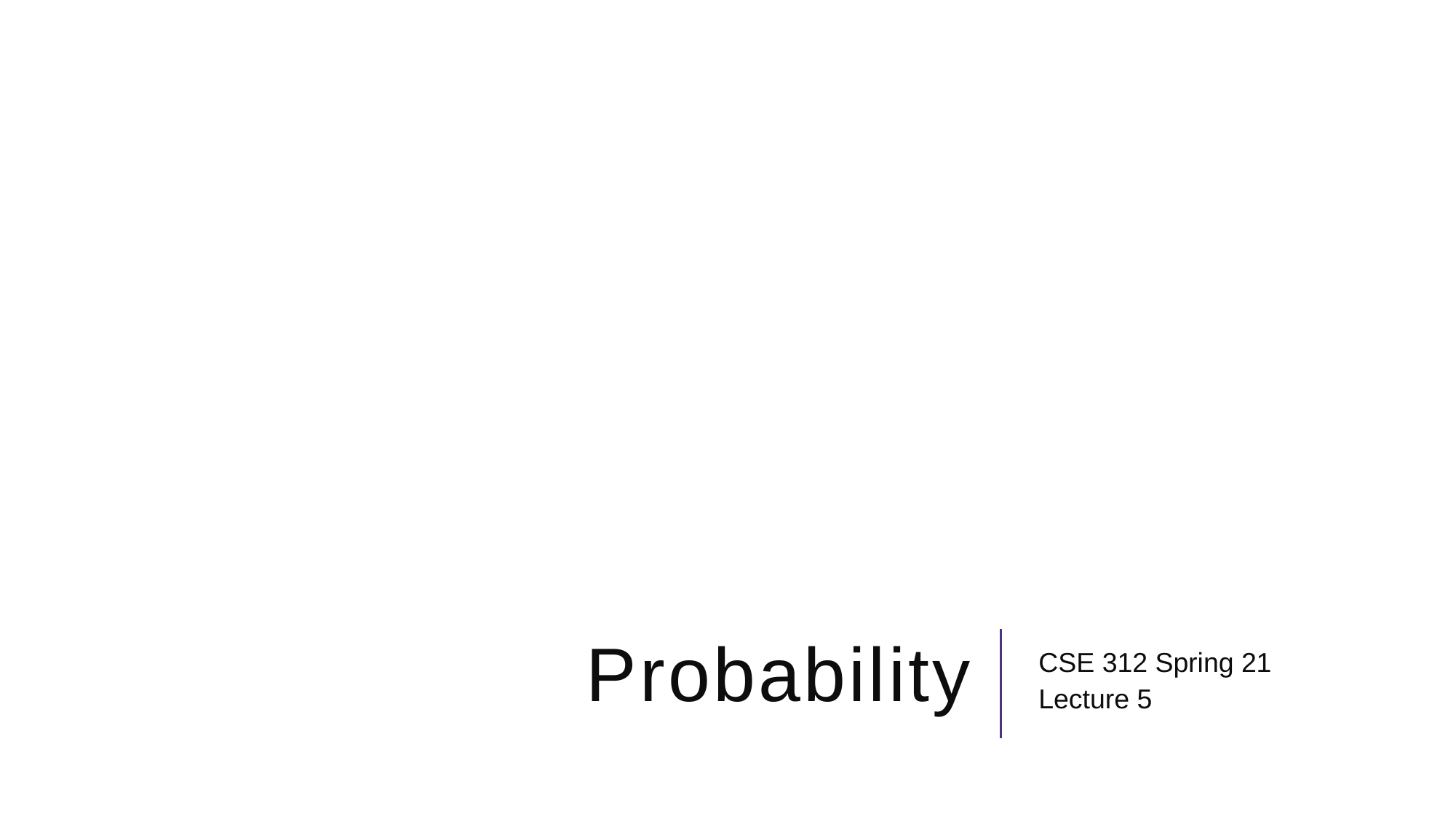

# Probability
CSE 312 Spring 21
Lecture 5